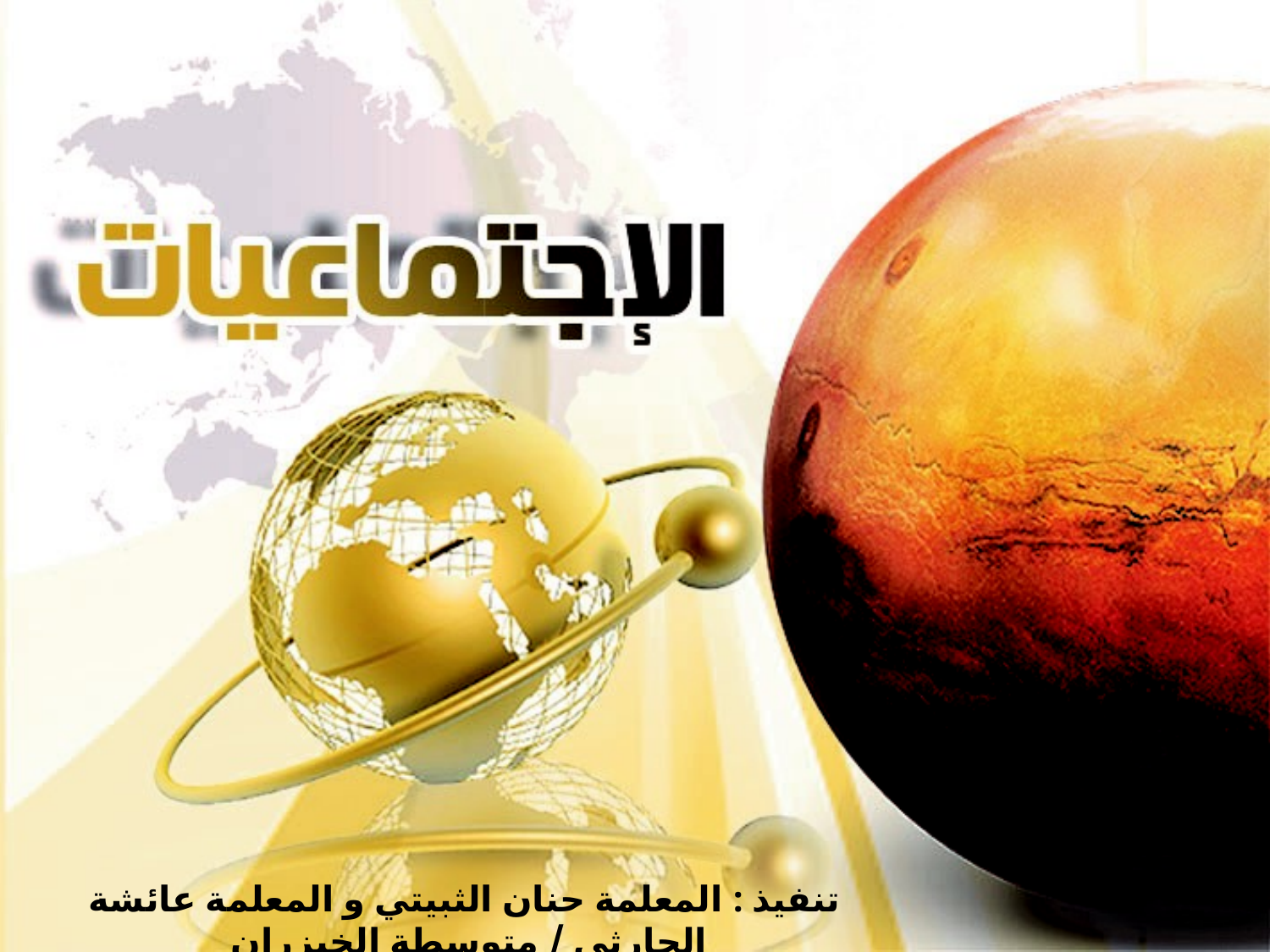

تنفيذ : المعلمة حنان الثبيتي و المعلمة عائشة الحارثي / متوسطة الخيزران